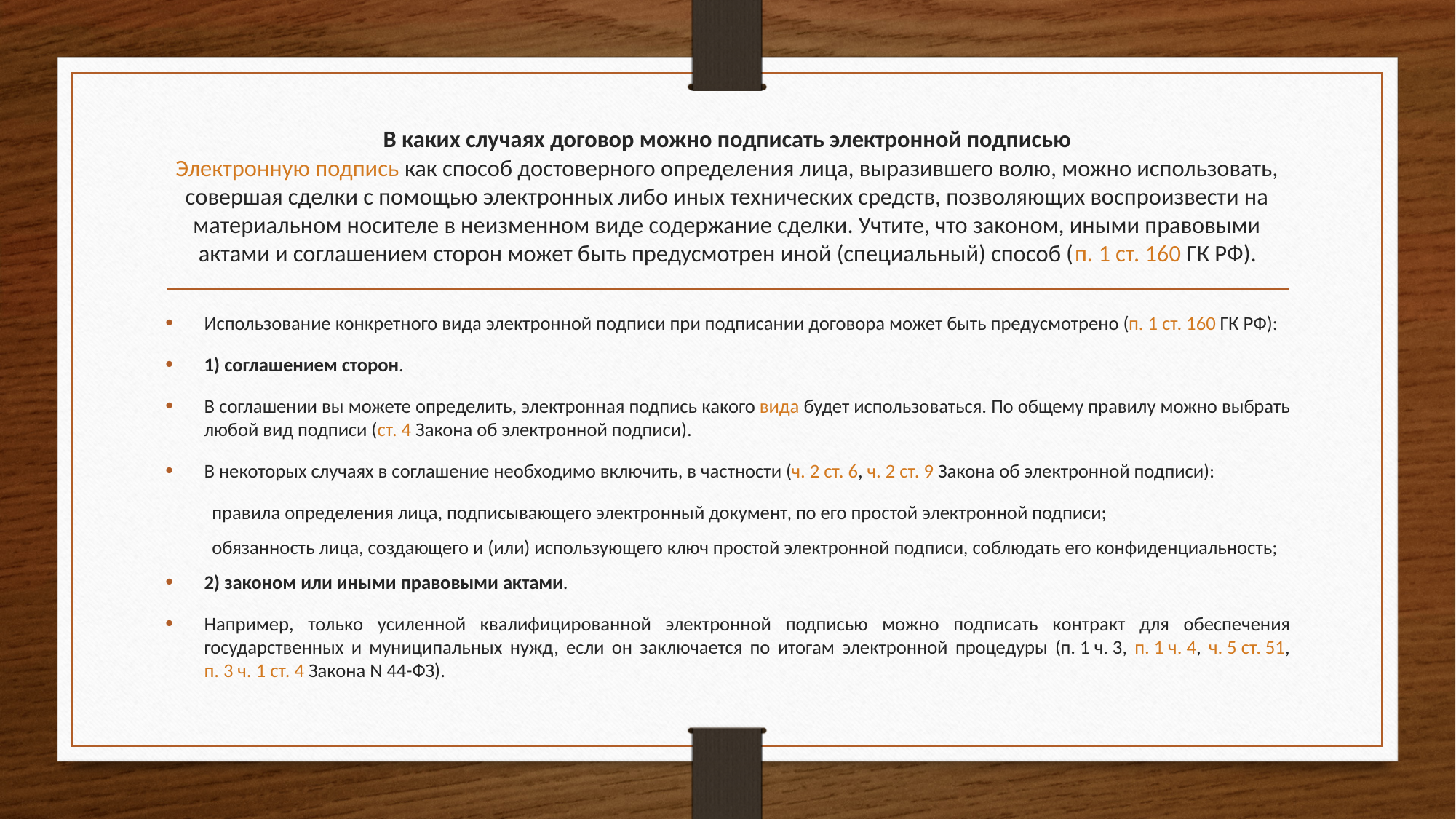

# В каких случаях договор можно подписать электронной подписью Электронную подпись как способ достоверного определения лица, выразившего волю, можно использовать, совершая сделки с помощью электронных либо иных технических средств, позволяющих воспроизвести на материальном носителе в неизменном виде содержание сделки. Учтите, что законом, иными правовыми актами и соглашением сторон может быть предусмотрен иной (специальный) способ (п. 1 ст. 160 ГК РФ).
Использование конкретного вида электронной подписи при подписании договора может быть предусмотрено (п. 1 ст. 160 ГК РФ):
1) соглашением сторон.
В соглашении вы можете определить, электронная подпись какого вида будет использоваться. По общему правилу можно выбрать любой вид подписи (ст. 4 Закона об электронной подписи).
В некоторых случаях в соглашение необходимо включить, в частности (ч. 2 ст. 6, ч. 2 ст. 9 Закона об электронной подписи):
правила определения лица, подписывающего электронный документ, по его простой электронной подписи;
обязанность лица, создающего и (или) использующего ключ простой электронной подписи, соблюдать его конфиденциальность;
2) законом или иными правовыми актами.
Например, только усиленной квалифицированной электронной подписью можно подписать контракт для обеспечения государственных и муниципальных нужд, если он заключается по итогам электронной процедуры (п. 1 ч. 3, п. 1 ч. 4, ч. 5 ст. 51, п. 3 ч. 1 ст. 4 Закона N 44-ФЗ).